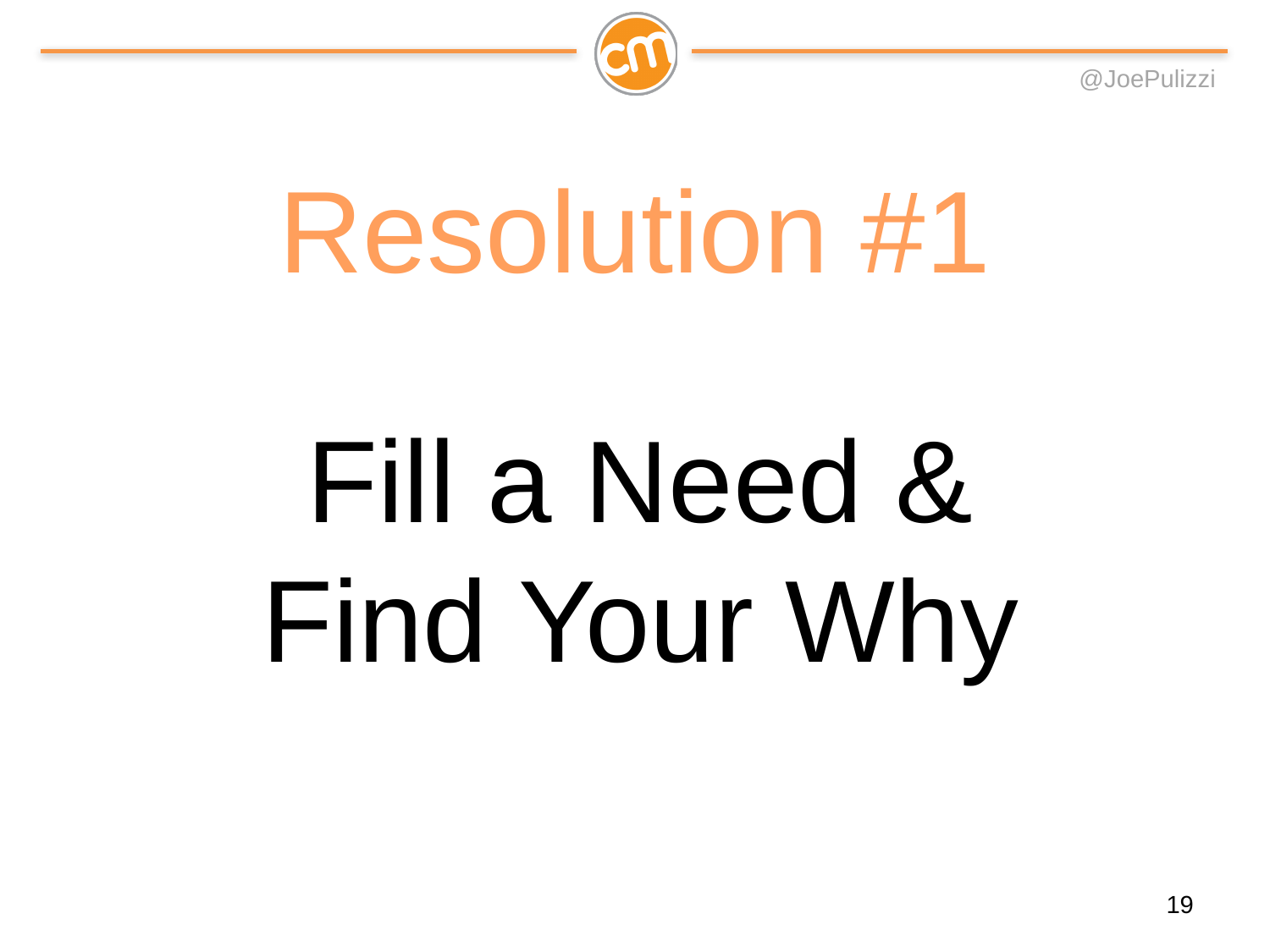

Resolution #1
Fill a Need &
Find Your Why
19